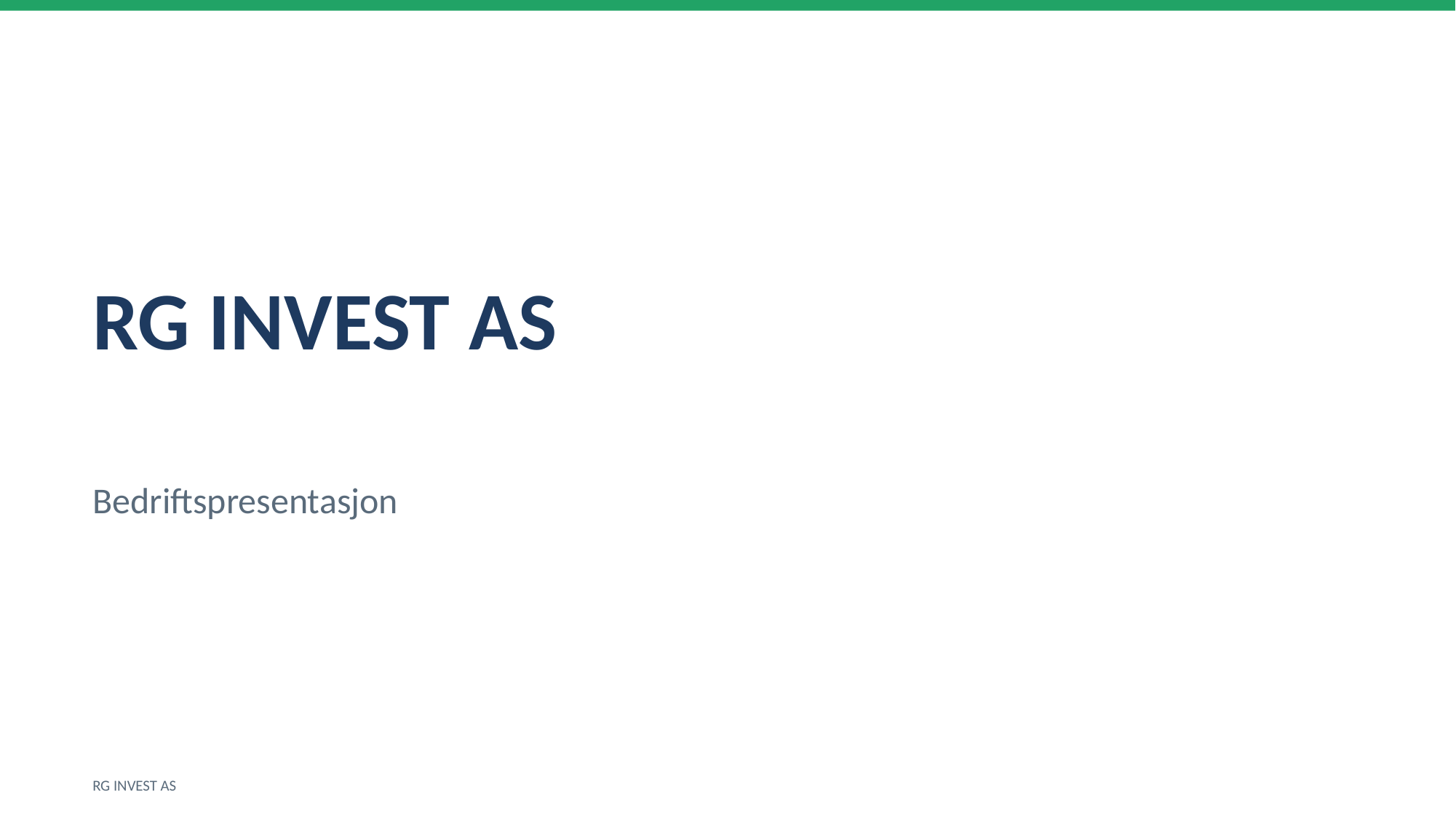

RG INVEST AS
Bedriftspresentasjon
RG INVEST AS